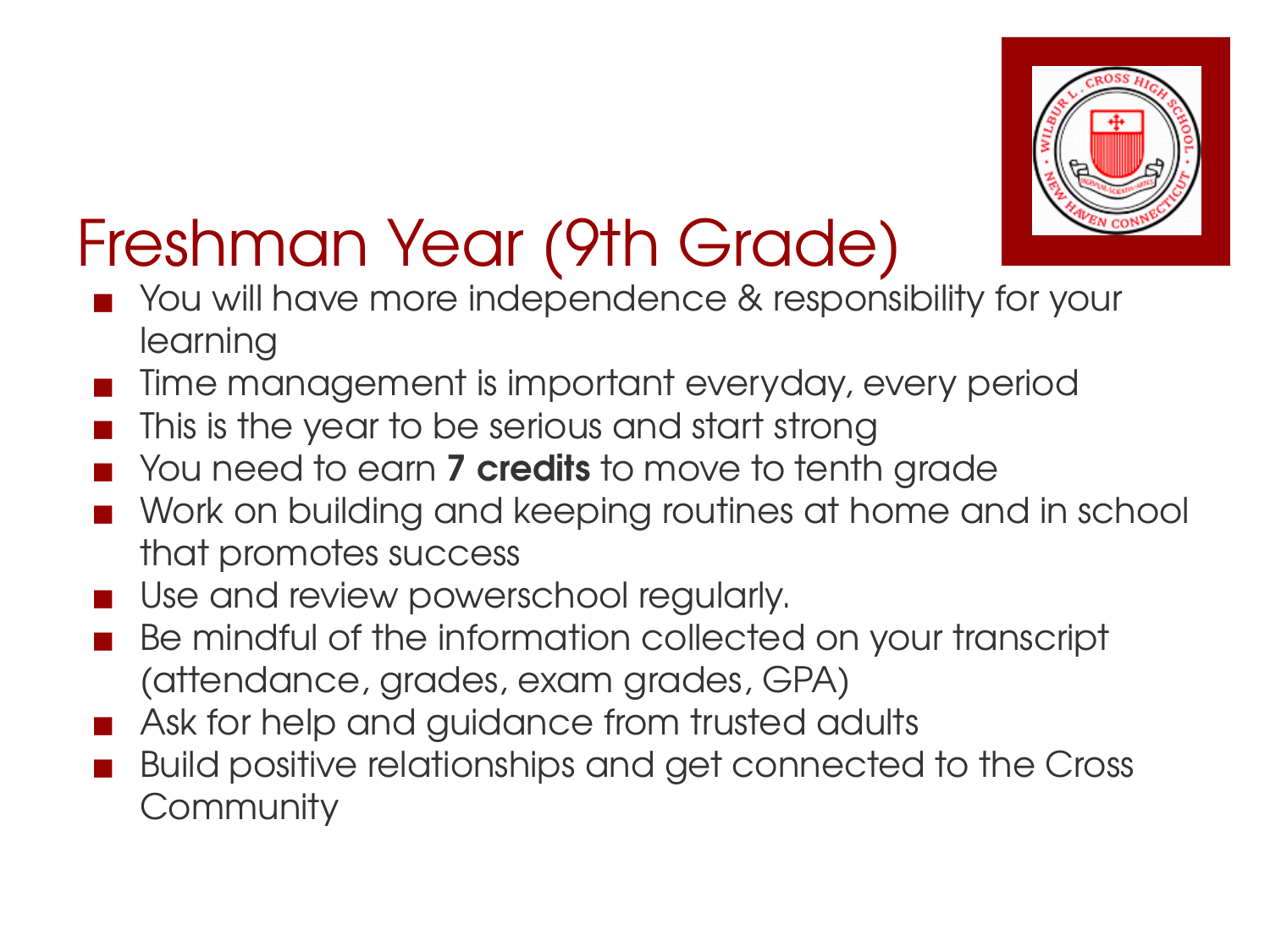

# Freshman Year (9th Grade)
You will have more independence & responsibility for your learning
Time management is important everyday, every period
This is the year to be serious and start strong
You need to earn 7 credits to move to tenth grade
Work on building and keeping routines at home and in school that promotes success
Use and review powerschool regularly.
Be mindful of the information collected on your transcript (attendance, grades, exam grades, GPA)
Ask for help and guidance from trusted adults
Build positive relationships and get connected to the Cross Community